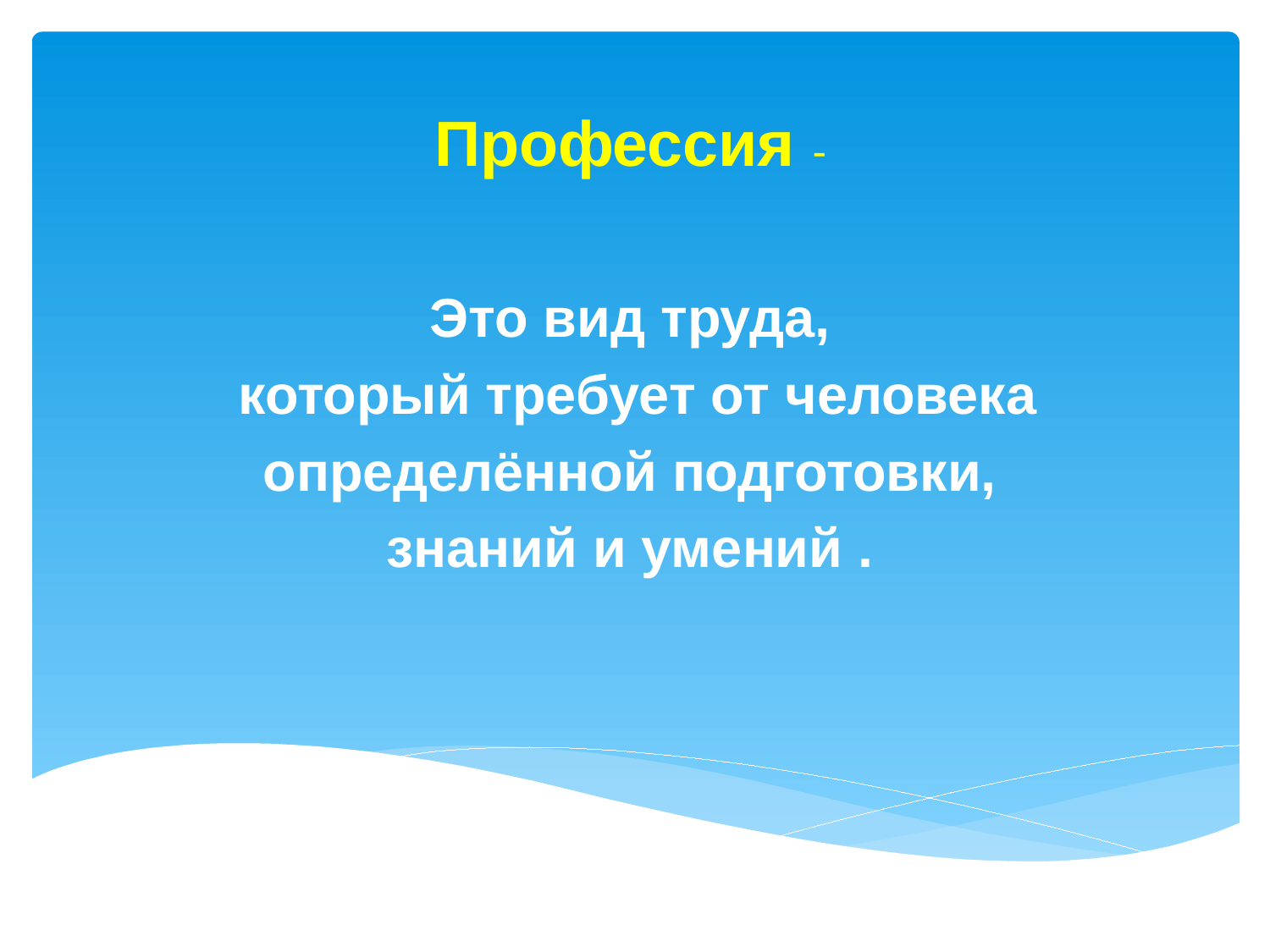

# Профессия -

Это вид труда,
 который требует от человека
 определённой подготовки,
знаний и умений .